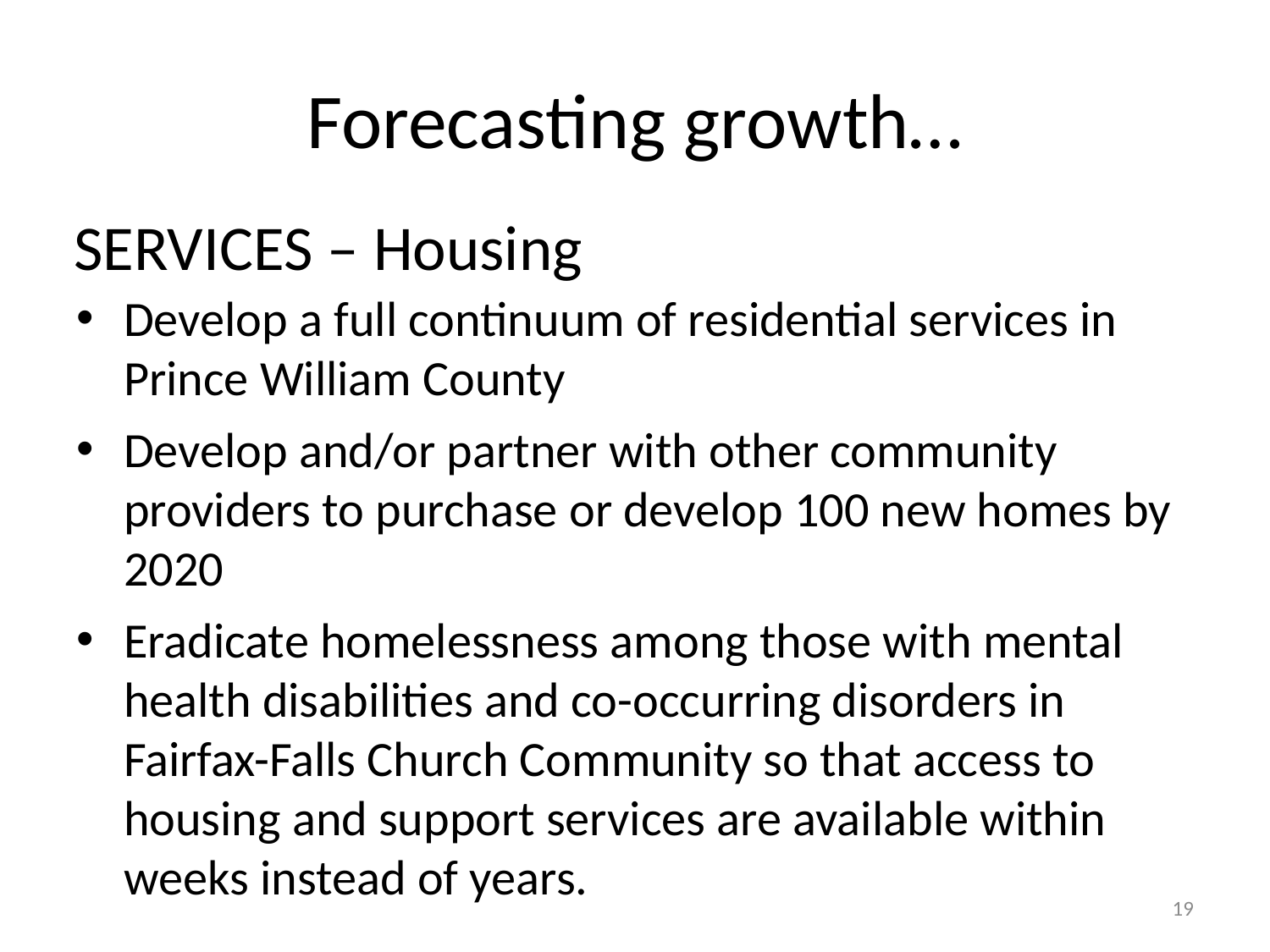

# Forecasting growth…
SERVICES – Housing
Develop a full continuum of residential services in Prince William County
Develop and/or partner with other community providers to purchase or develop 100 new homes by 2020
Eradicate homelessness among those with mental health disabilities and co-occurring disorders in Fairfax-Falls Church Community so that access to housing and support services are available within weeks instead of years.
19